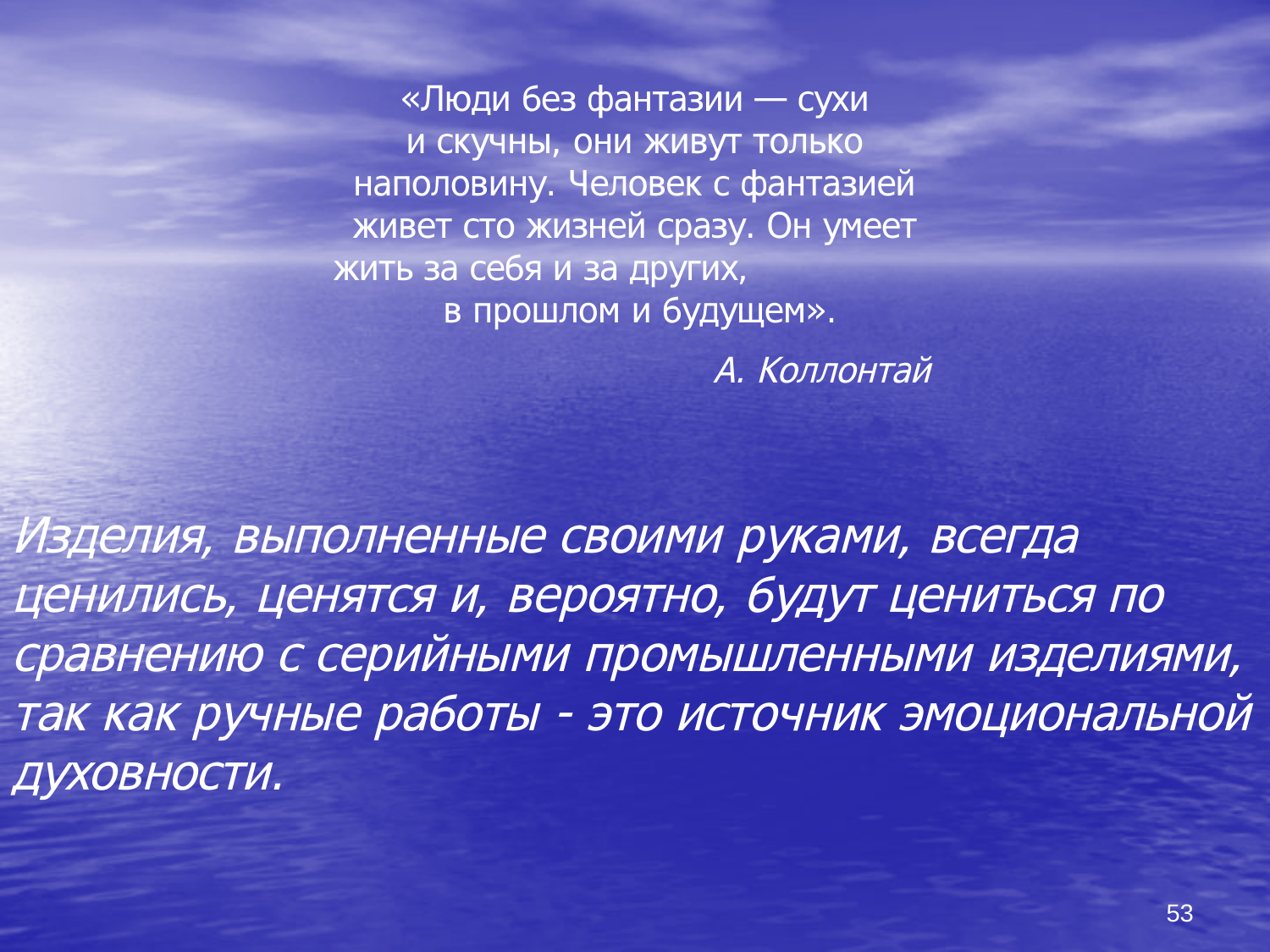

«Люди без фантазии — сухи и скучны, они живут только наполовину. Человек с фантазией живет сто жизней сразу. Он умеет жить за себя и за других,                   в прошлом и будущем».
 А. Коллонтай
Изделия, выполненные своими руками, всегда ценились, ценятся и, вероятно, будут цениться по сравнению с серийными промышленными изделиями, так как ручные работы - это источник эмоциональной духовности.
53